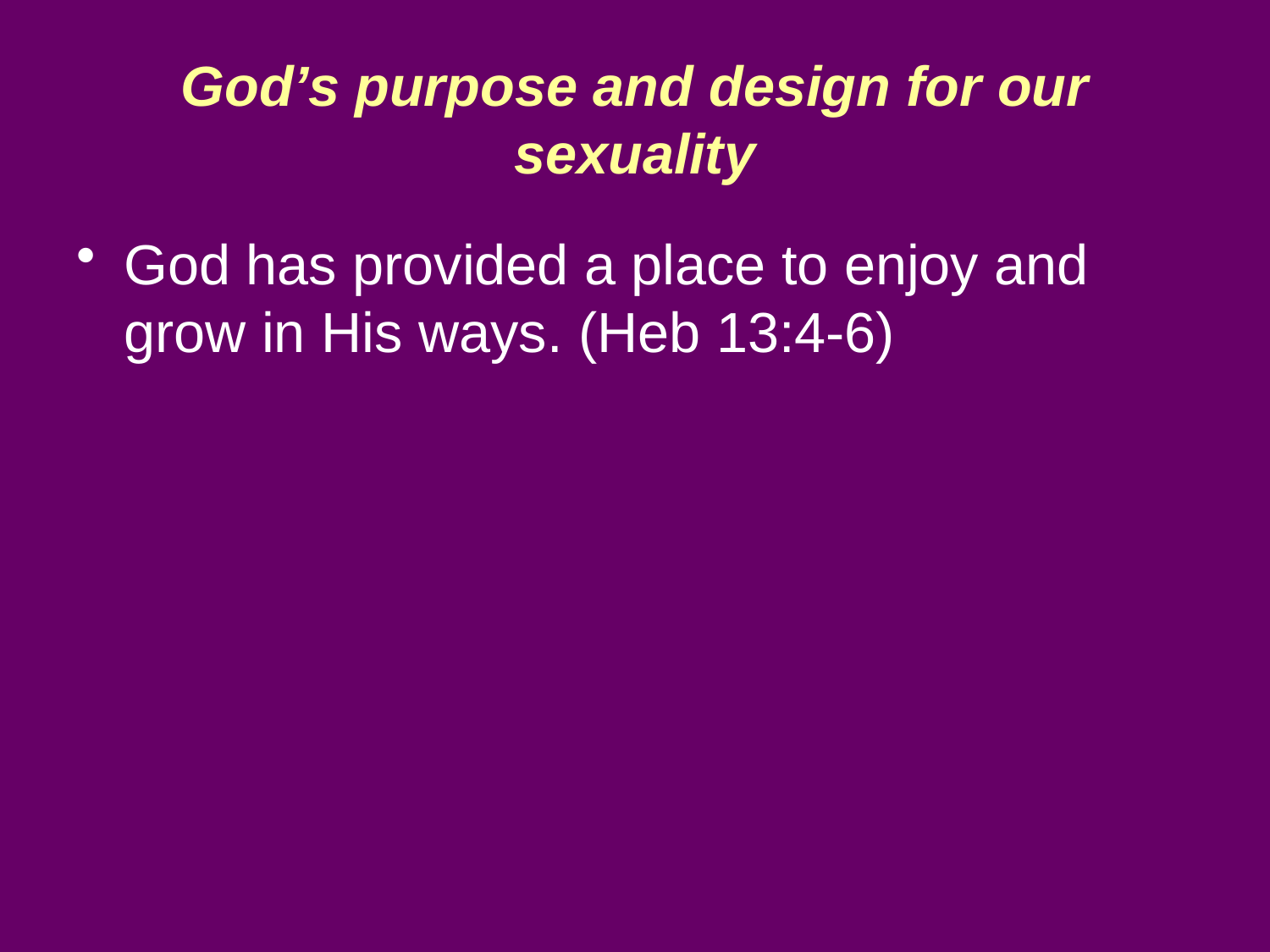

# God’s purpose and design for our sexuality
God has provided a place to enjoy and grow in His ways. (Heb 13:4-6)